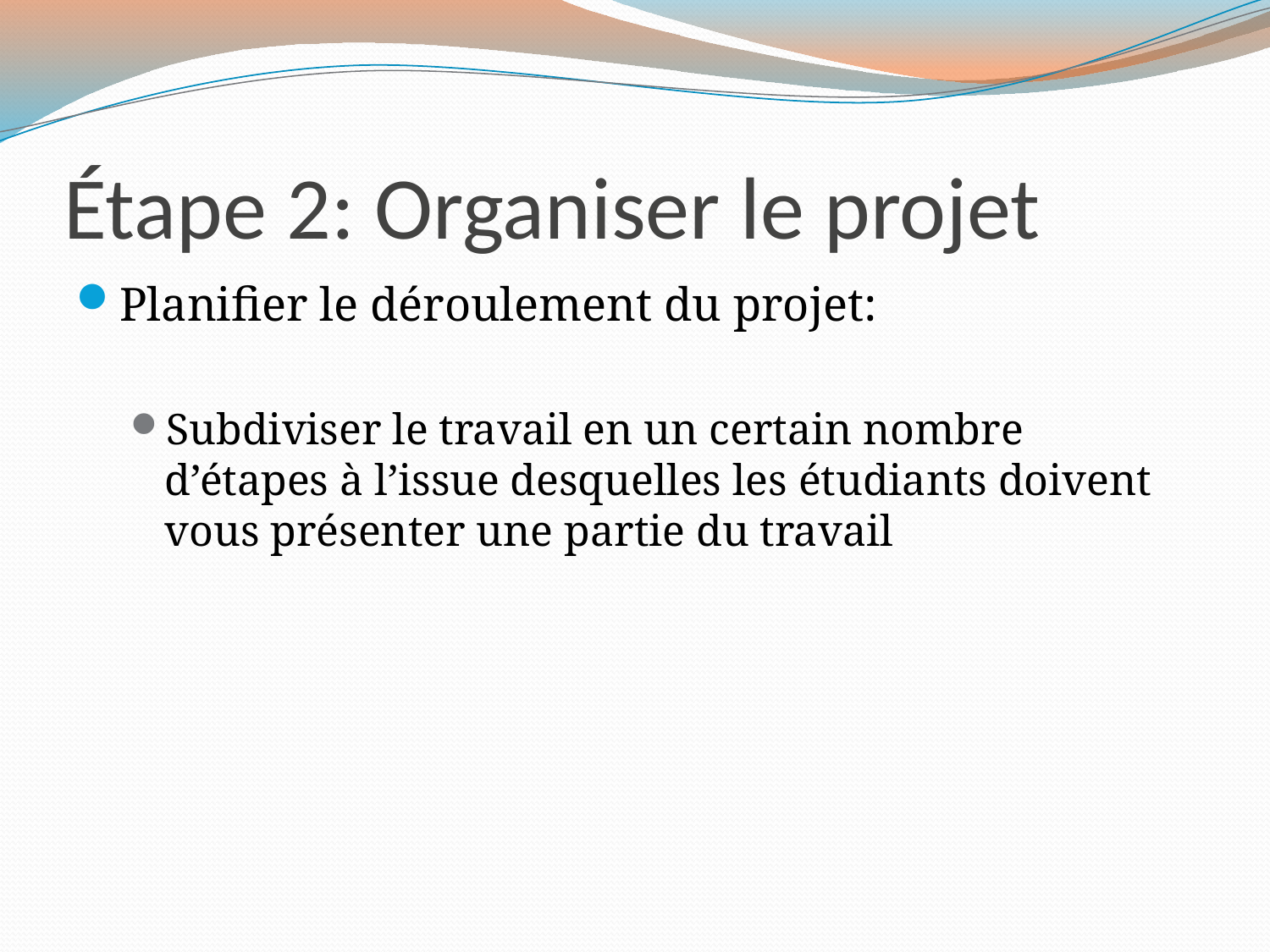

# Étape 2: Organiser le projet
Planifier le déroulement du projet:

Subdiviser le travail en un certain nombre d’étapes à l’issue desquelles les étudiants doivent vous présenter une partie du travail